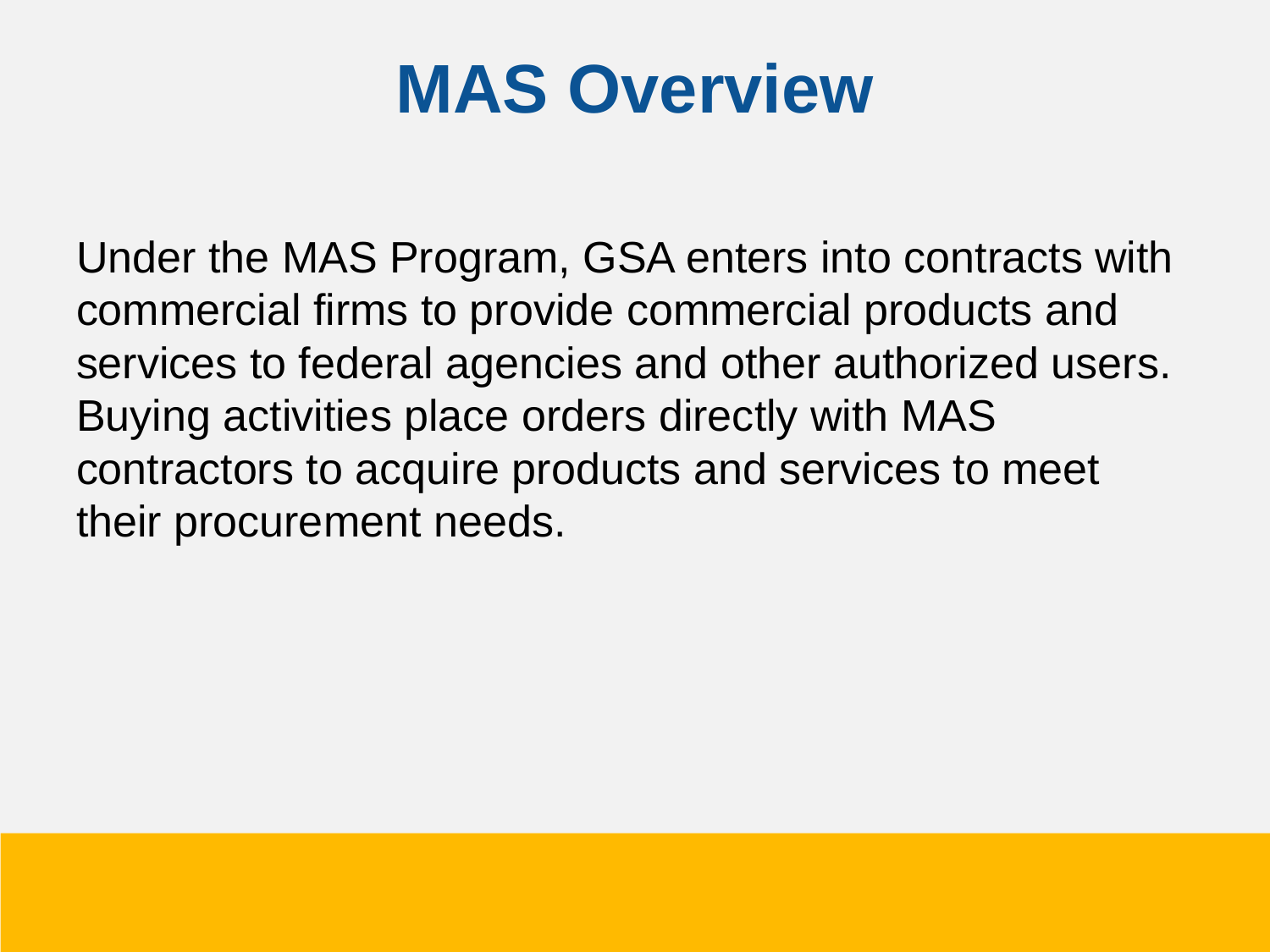

# MAS Overview
Under the MAS Program, GSA enters into contracts with commercial firms to provide commercial products and services to federal agencies and other authorized users. Buying activities place orders directly with MAS contractors to acquire products and services to meet their procurement needs.